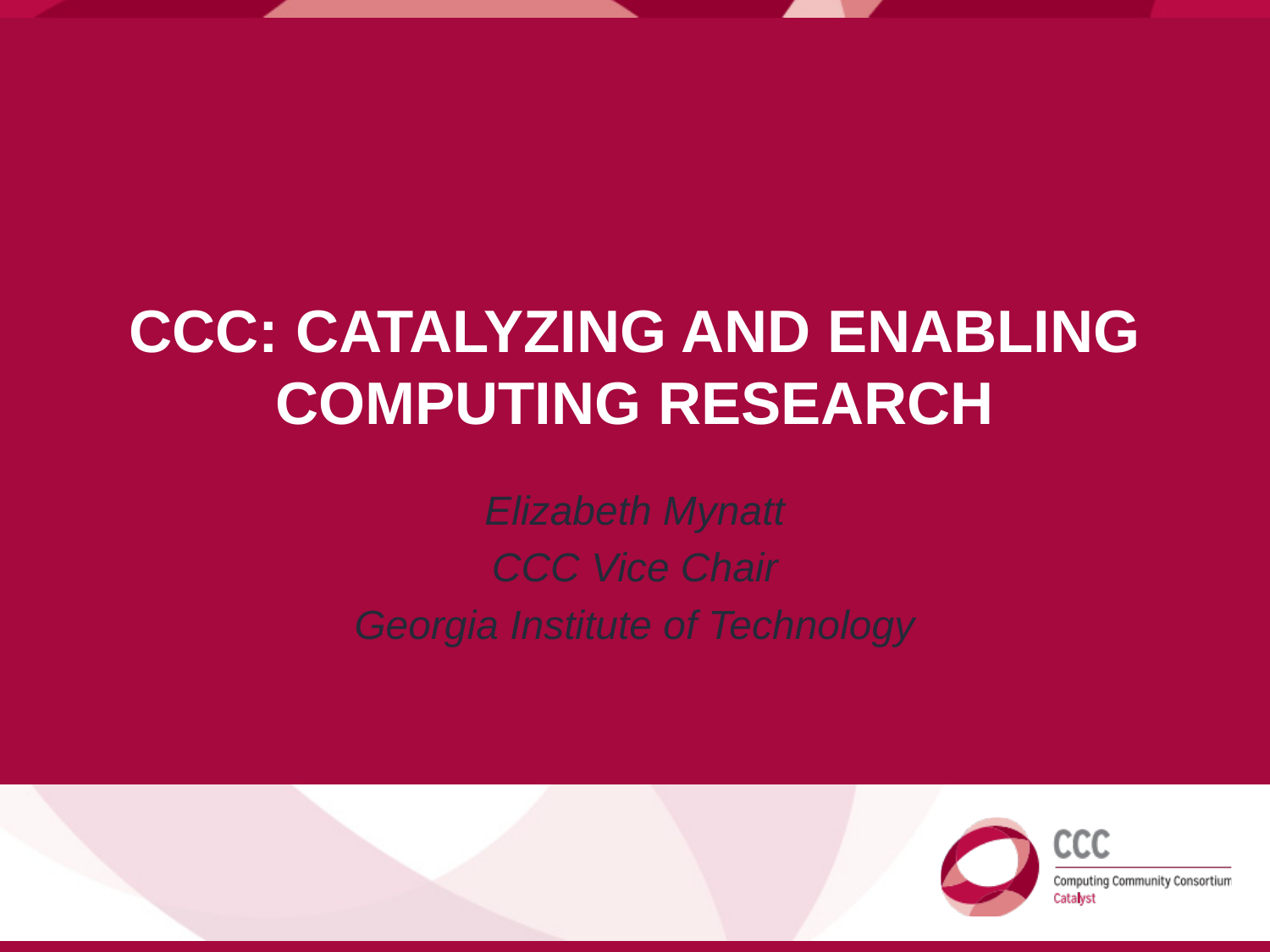

# CCC: Catalyzing and Enabling Computing Research
Elizabeth Mynatt
CCC Vice Chair
Georgia Institute of Technology